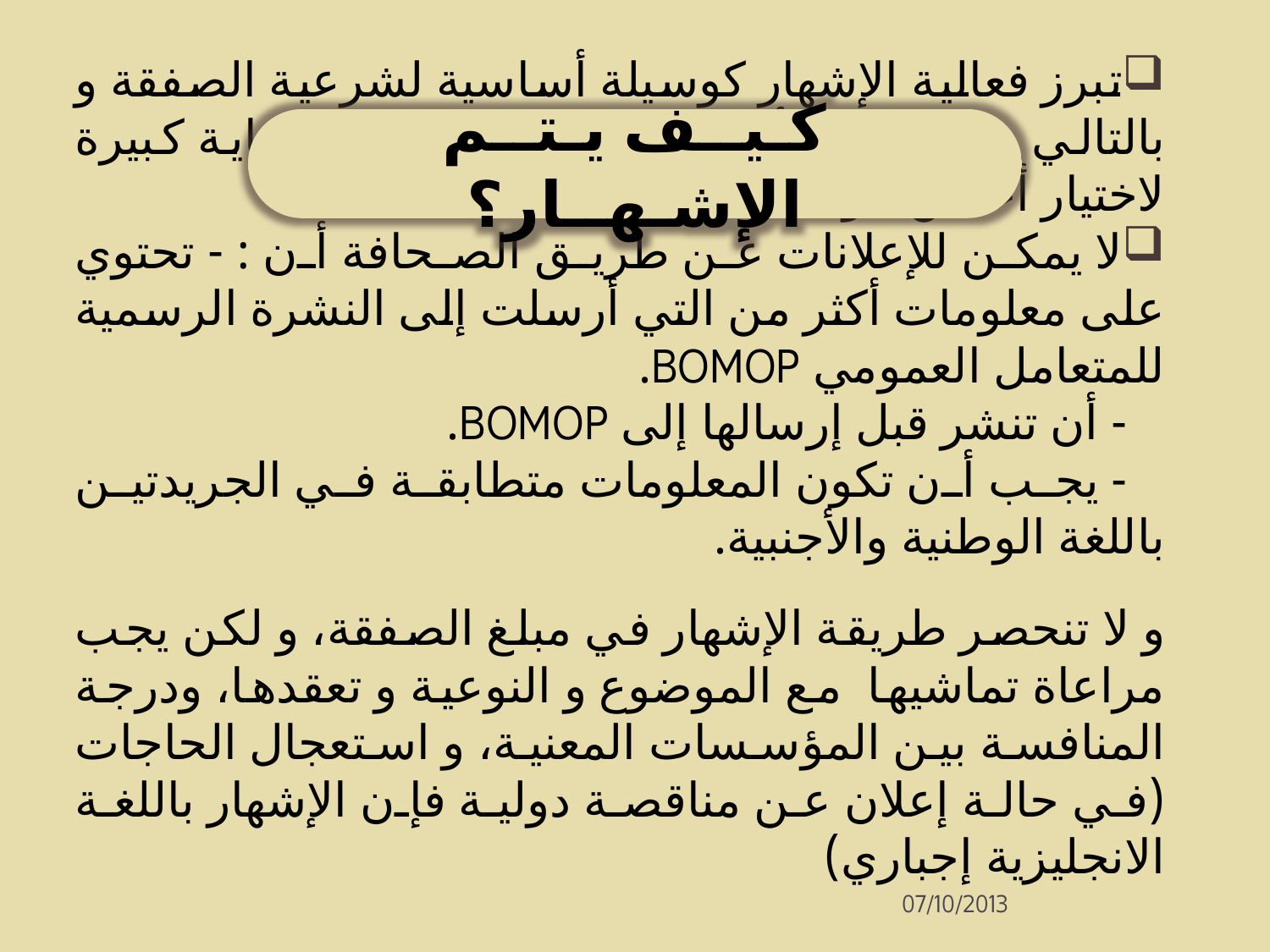

تبرز فعالية الإشهار كوسيلة أساسية لشرعية الصفقة و بالتالي يجب انتهاج أحسن الطرق مع إعطاء عناية كبيرة لاختيار أحسن الوسائل.
لا يمكن للإعلانات عن طريق الصحافة أن : - تحتوي على معلومات أكثر من التي أرسلت إلى النشرة الرسمية للمتعامل العمومي BOMOP.
   - أن تنشر قبل إرسالها إلى BOMOP.
   - يجب أن تكون المعلومات متطابقة في الجريدتين باللغة الوطنية والأجنبية.

و لا تنحصر طريقة الإشهار في مبلغ الصفقة، و لكن يجب مراعاة تماشيها  مع الموضوع و النوعية و تعقدها، ودرجة المنافسة بين المؤسسات المعنية، و استعجال الحاجات (في حالة إعلان عن مناقصة دولية فإن الإشهار باللغة الانجليزية إجباري)
كـيــف يـتــم الإشـهــار؟
45

07/10/2013